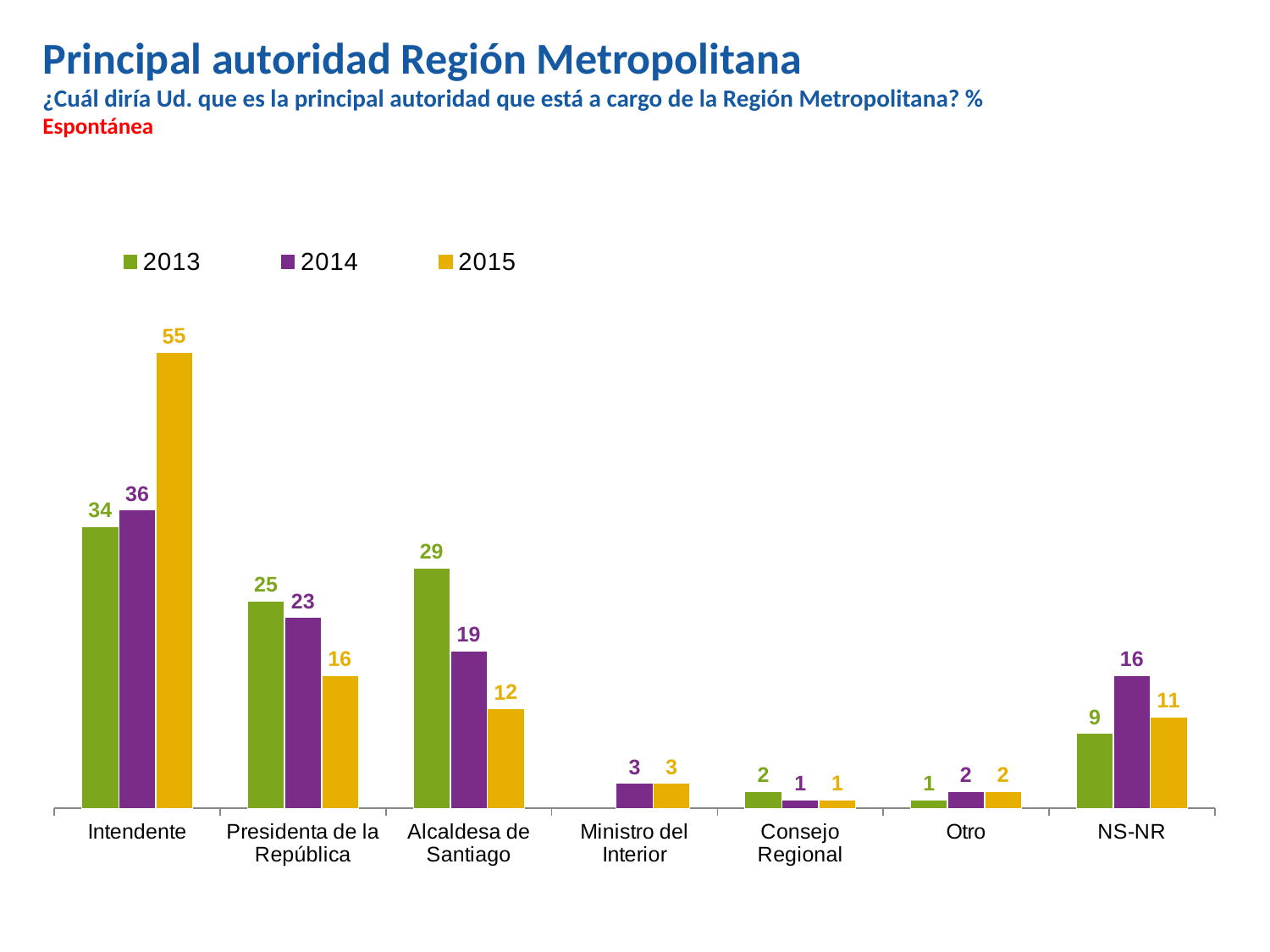

Principal autoridad Región Metropolitana
¿Cuál diría Ud. que es la principal autoridad que está a cargo de la Región Metropolitana? %
Espontánea

### Chart

| Category | 2013 | 2014 | 2015 |
|---|---|---|---|
| Intendente | 34.0 | 36.0 | 55.0 |
| Presidenta de la República | 25.0 | 23.0 | 16.0 |
| Alcaldesa de Santiago | 29.0 | 19.0 | 12.0 |
| Ministro del Interior | None | 3.0 | 3.0 |
| Consejo Regional | 2.0 | 1.0 | 1.0 |
| Otro | 1.0 | 2.0 | 2.0 |
| NS-NR | 9.0 | 16.0 | 11.0 |